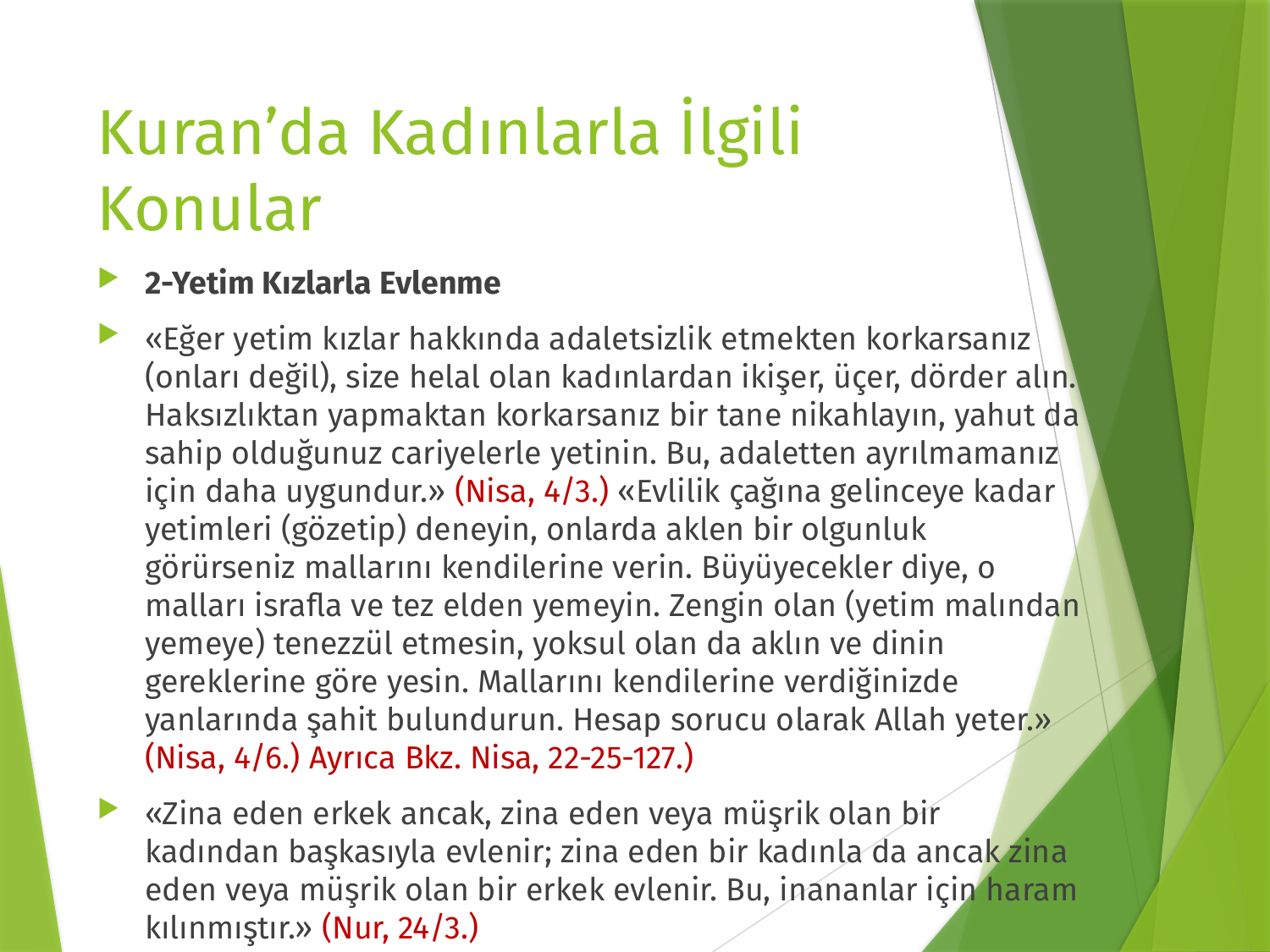

# Kuran’da Kadınlarla İlgili Konular
2-Yetim Kızlarla Evlenme
«Eğer yetim kızlar hakkında adaletsizlik etmekten korkarsanız (onları değil), size helal olan kadınlardan ikişer, üçer, dörder alın. Haksızlıktan yapmaktan korkarsanız bir tane nikahlayın, yahut da sahip olduğunuz cariyelerle yetinin. Bu, adaletten ayrılmamanız için daha uygundur.» (Nisa, 4/3.) «Evlilik çağına gelinceye kadar yetimleri (gözetip) deneyin, onlarda aklen bir olgunluk görürseniz mallarını kendilerine verin. Büyüyecekler diye, o malları israfla ve tez elden yemeyin. Zengin olan (yetim malından yemeye) tenezzül etmesin, yoksul olan da aklın ve dinin gereklerine göre yesin. Mallarını kendilerine verdiğinizde yanlarında şahit bulundurun. Hesap sorucu olarak Allah yeter.» (Nisa, 4/6.) Ayrıca Bkz. Nisa, 22-25-127.)
«Zina eden erkek ancak, zina eden veya müşrik olan bir kadından başkasıyla evlenir; zina eden bir kadınla da ancak zina eden veya müşrik olan bir erkek evlenir. Bu, inananlar için haram kılınmıştır.» (Nur, 24/3.)